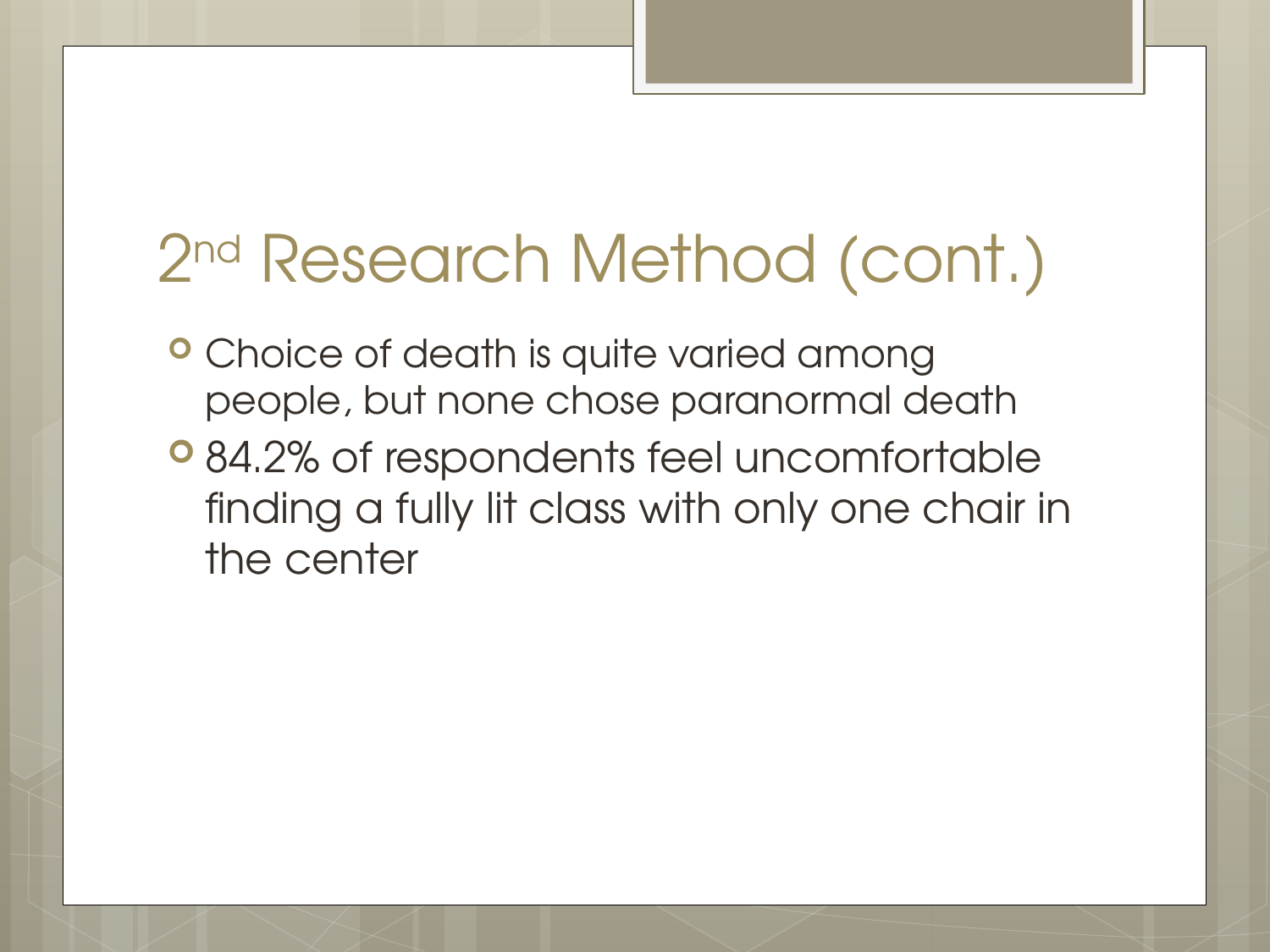

# 2nd Research Method (cont.)
Choice of death is quite varied among people, but none chose paranormal death
84.2% of respondents feel uncomfortable finding a fully lit class with only one chair in the center